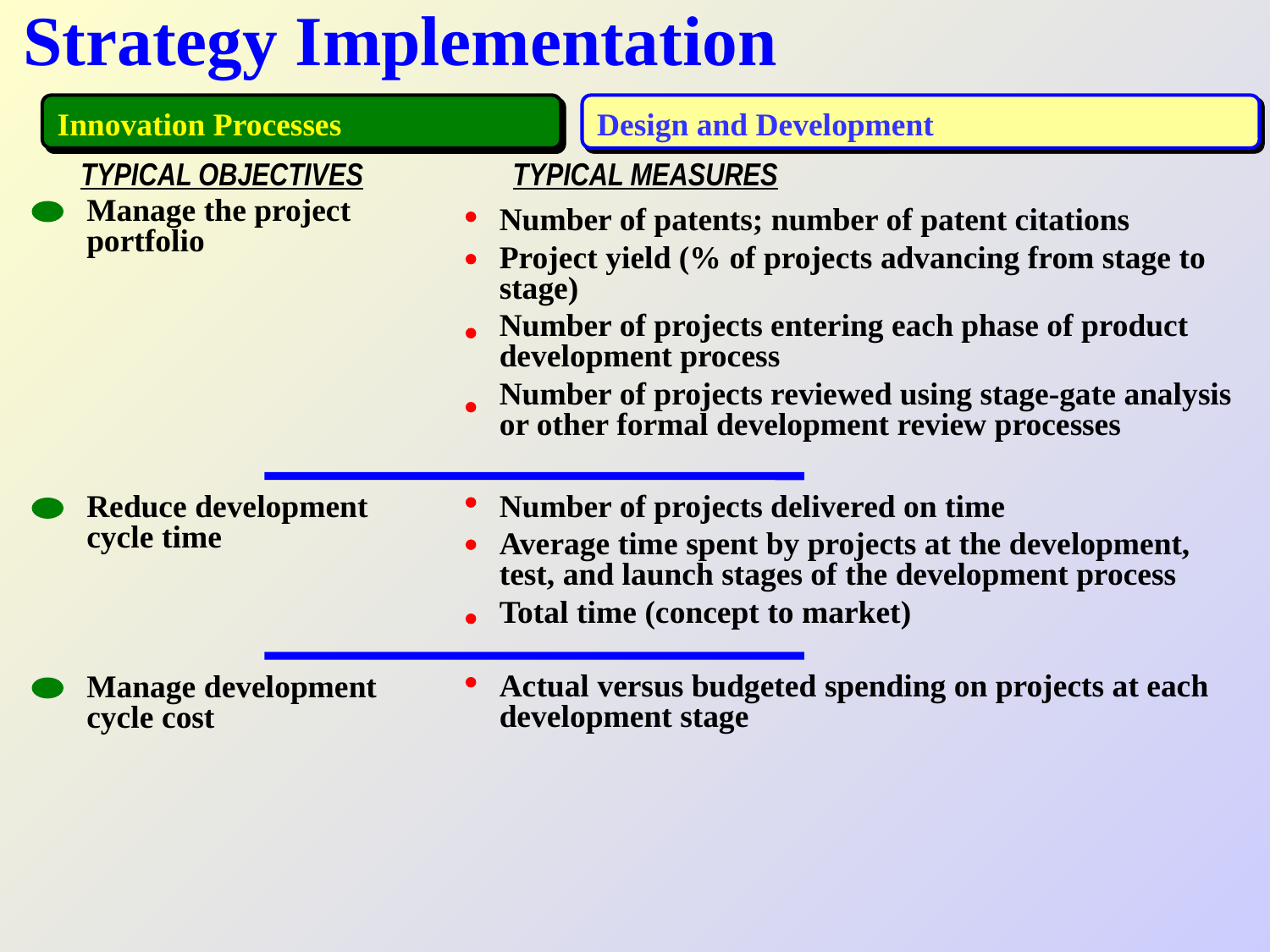

# Strategy Implementation
Innovation Processes
Design and Development
TYPICAL OBJECTIVES
TYPICAL MEASURES
Manage the project portfolio
Number of patents; number of patent citations
Project yield (% of projects advancing from stage to stage)
Number of projects entering each phase of product development process
Number of projects reviewed using stage-gate analysis or other formal development review processes

Number of projects delivered on time
Average time spent by projects at the development, test, and launch stages of the development process
Total time (concept to market)
Reduce development cycle time

Actual versus budgeted spending on projects at each development stage
Manage development cycle cost